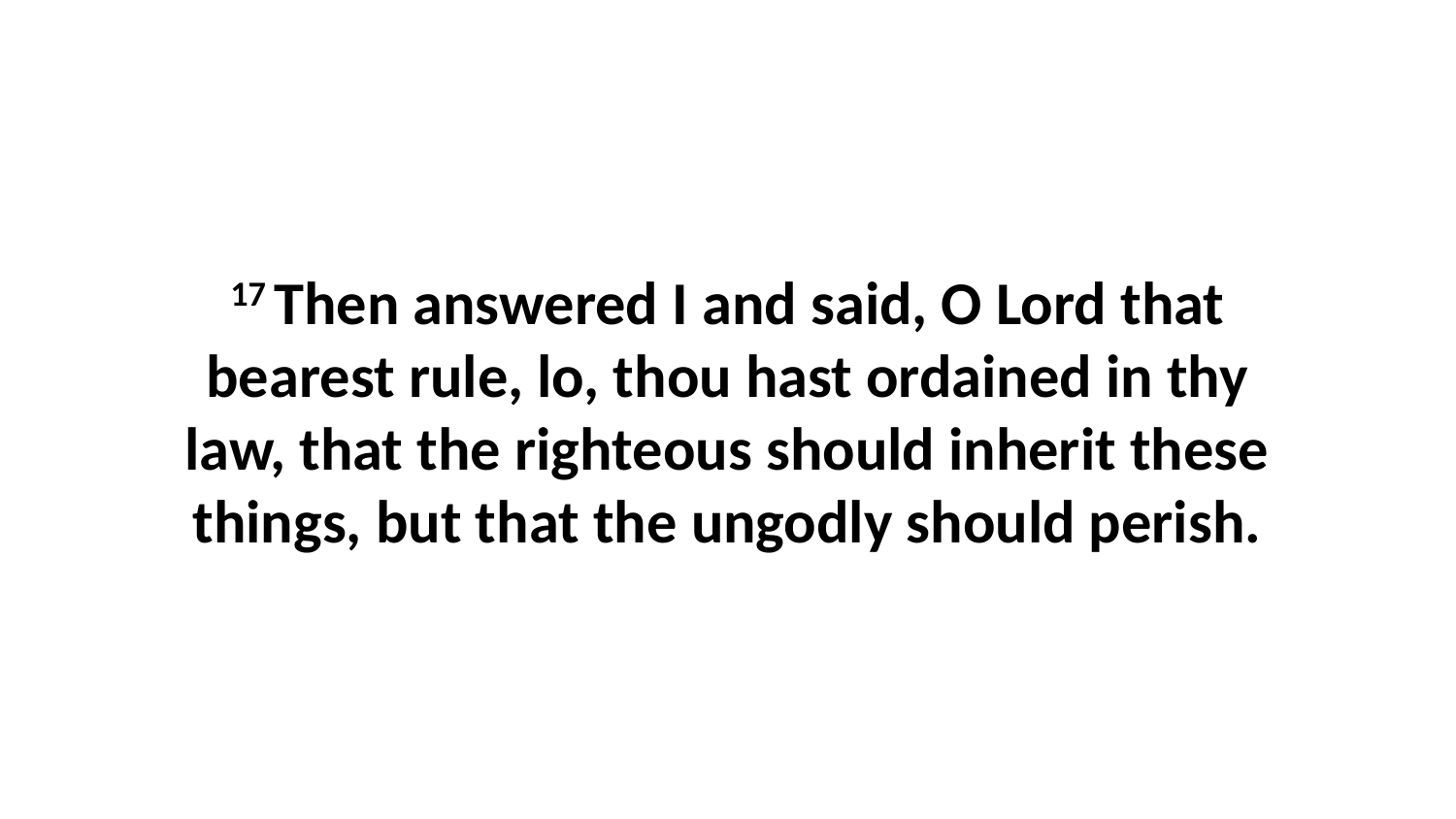

17 Then answered I and said, O Lord that bearest rule, lo, thou hast ordained in thy law, that the righteous should inherit these things, but that the ungodly should perish.